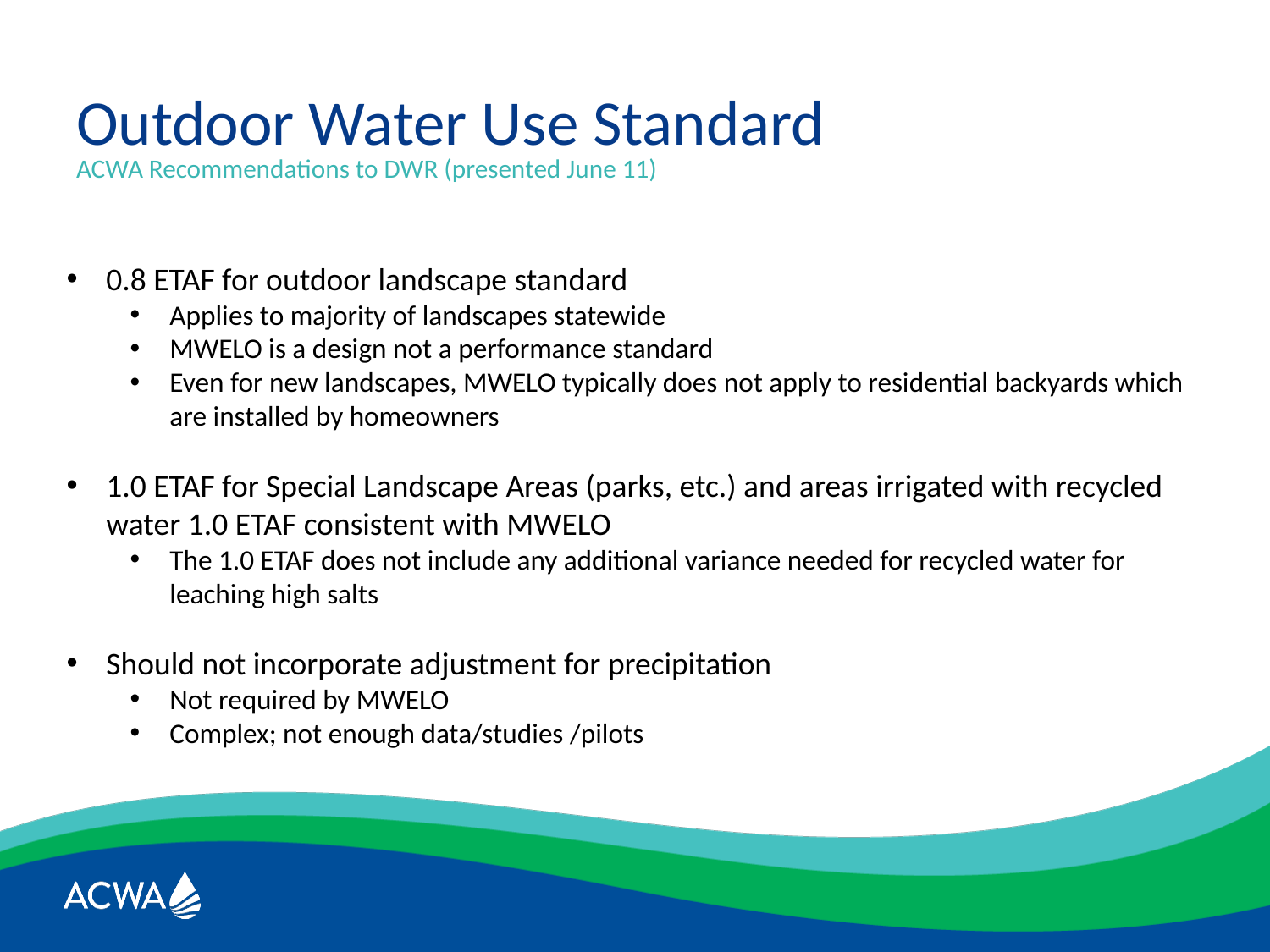

# Outdoor Water Use Standard
ACWA Recommendations to DWR (presented June 11)

0.8 ETAF for outdoor landscape standard
Applies to majority of landscapes statewide
MWELO is a design not a performance standard
Even for new landscapes, MWELO typically does not apply to residential backyards which are installed by homeowners

1.0 ETAF for Special Landscape Areas (parks, etc.) and areas irrigated with recycled water 1.0 ETAF consistent with MWELO
The 1.0 ETAF does not include any additional variance needed for recycled water for leaching high salts

Should not incorporate adjustment for precipitation
Not required by MWELO
Complex; not enough data/studies /pilots